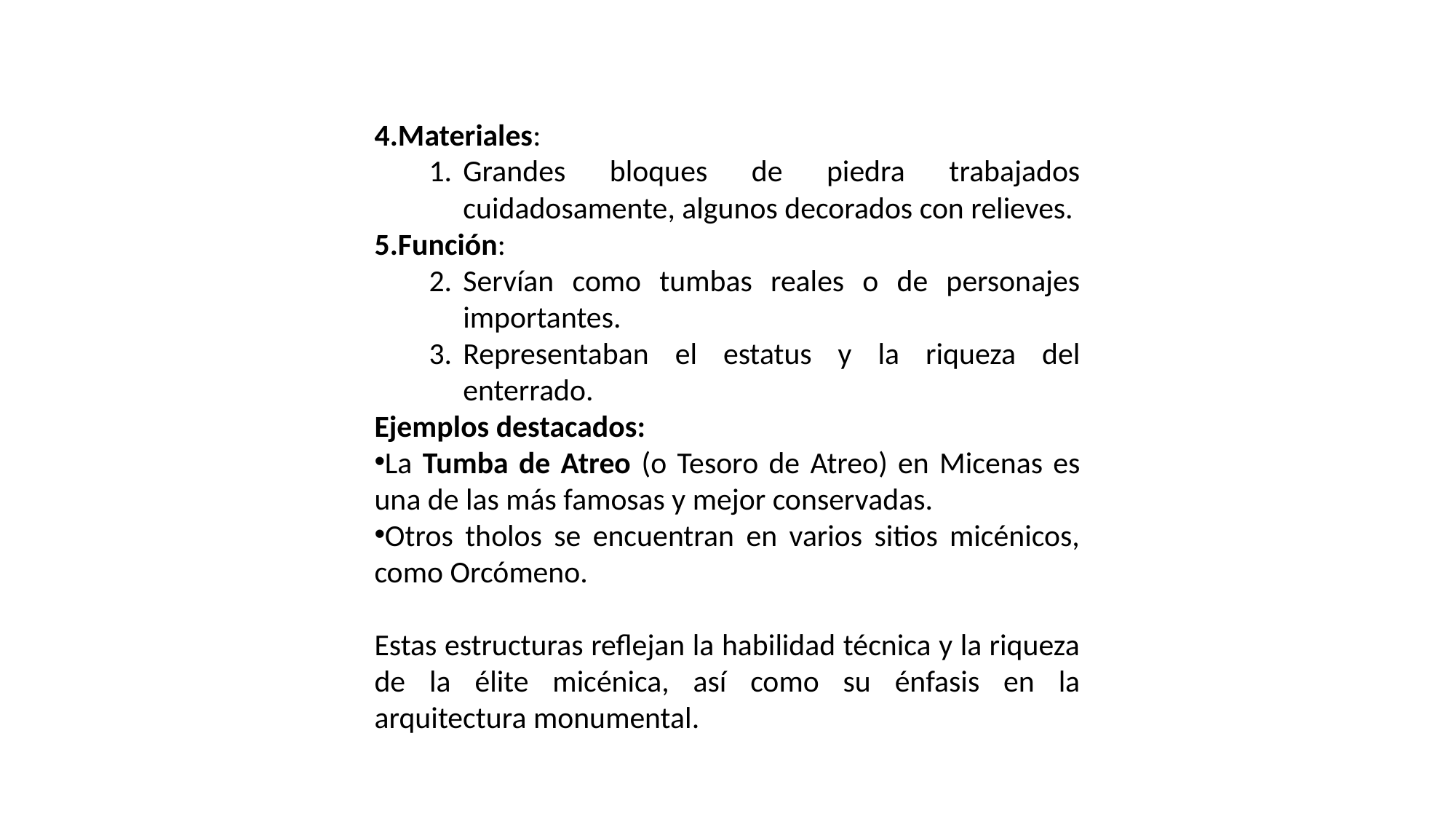

4.Materiales:
Grandes bloques de piedra trabajados cuidadosamente, algunos decorados con relieves.
5.Función:
Servían como tumbas reales o de personajes importantes.
Representaban el estatus y la riqueza del enterrado.
Ejemplos destacados:
La Tumba de Atreo (o Tesoro de Atreo) en Micenas es una de las más famosas y mejor conservadas.
Otros tholos se encuentran en varios sitios micénicos, como Orcómeno.

Estas estructuras reflejan la habilidad técnica y la riqueza de la élite micénica, así como su énfasis en la arquitectura monumental.